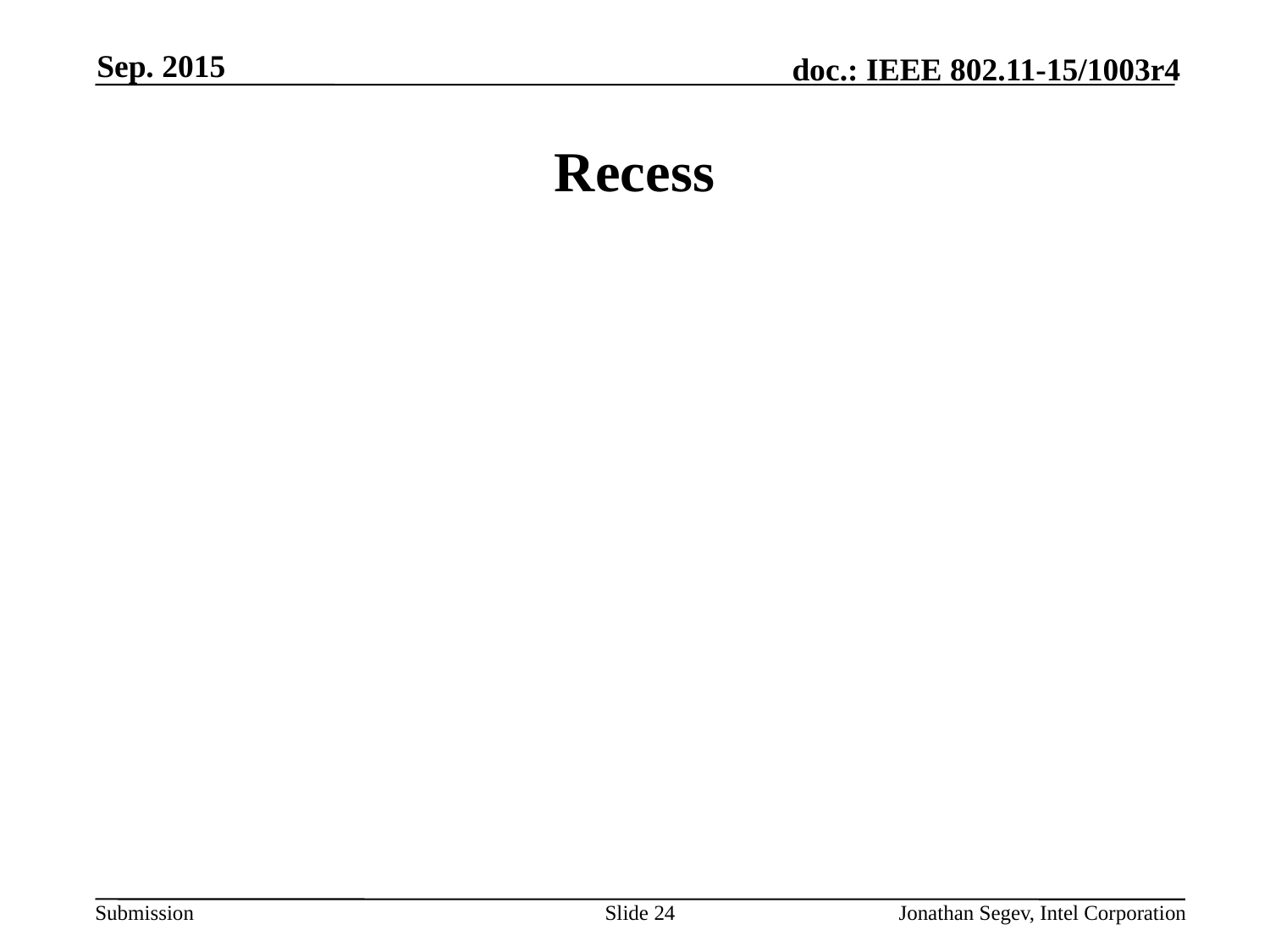

Sep. 2015
# Recess

Slide 24
Jonathan Segev, Intel Corporation